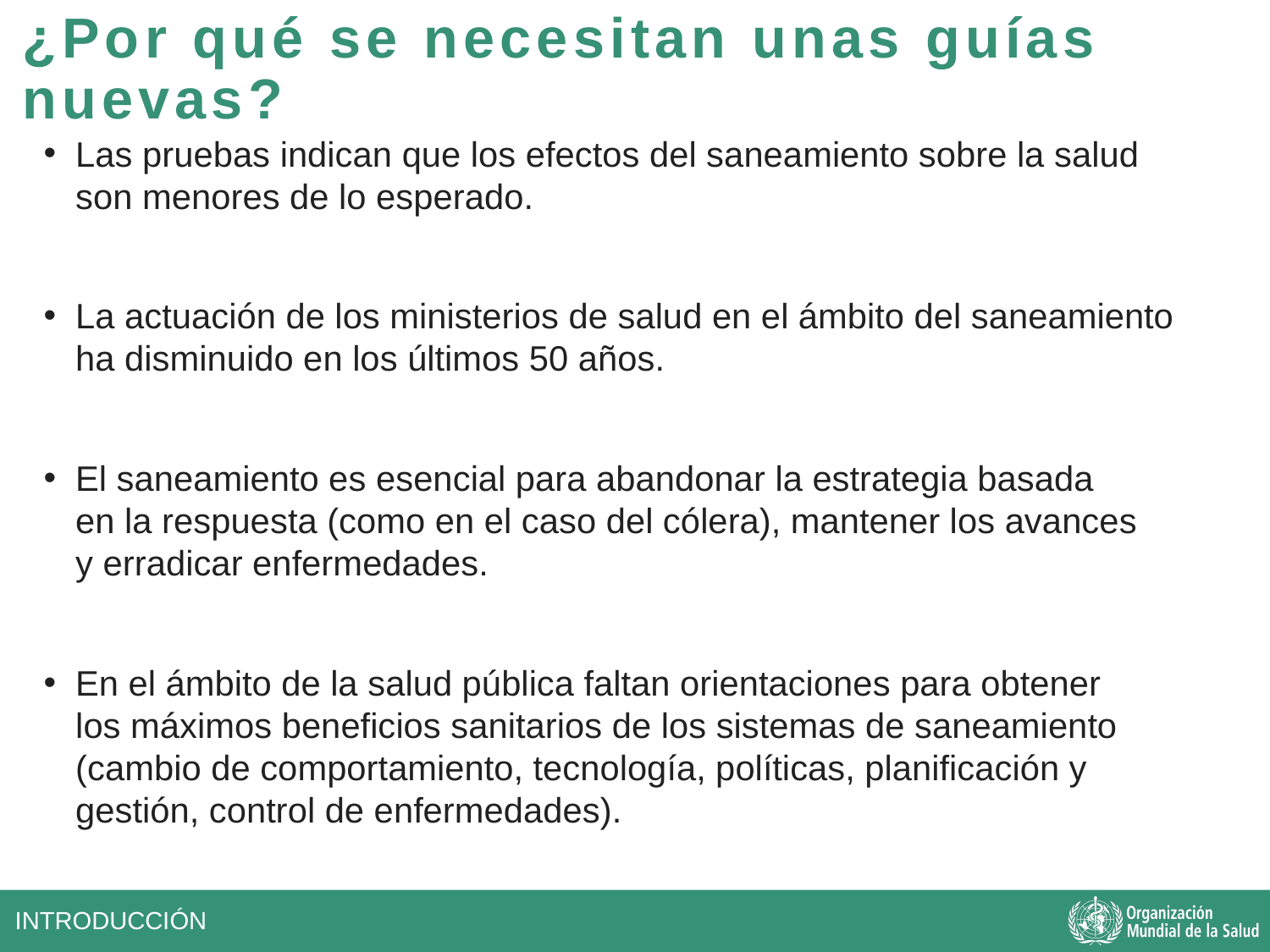

¿Por qué se necesitan unas guías nuevas?
Las pruebas indican que los efectos del saneamiento sobre la salud
son menores de lo esperado.

La actuación de los ministerios de salud en el ámbito del saneamiento
ha disminuido en los últimos 50 años.

El saneamiento es esencial para abandonar la estrategia basada
en la respuesta (como en el caso del cólera), mantener los avances
y erradicar enfermedades.

En el ámbito de la salud pública faltan orientaciones para obtener
los máximos beneficios sanitarios de los sistemas de saneamiento (cambio de comportamiento, tecnología, políticas, planificación y gestión, control de enfermedades).